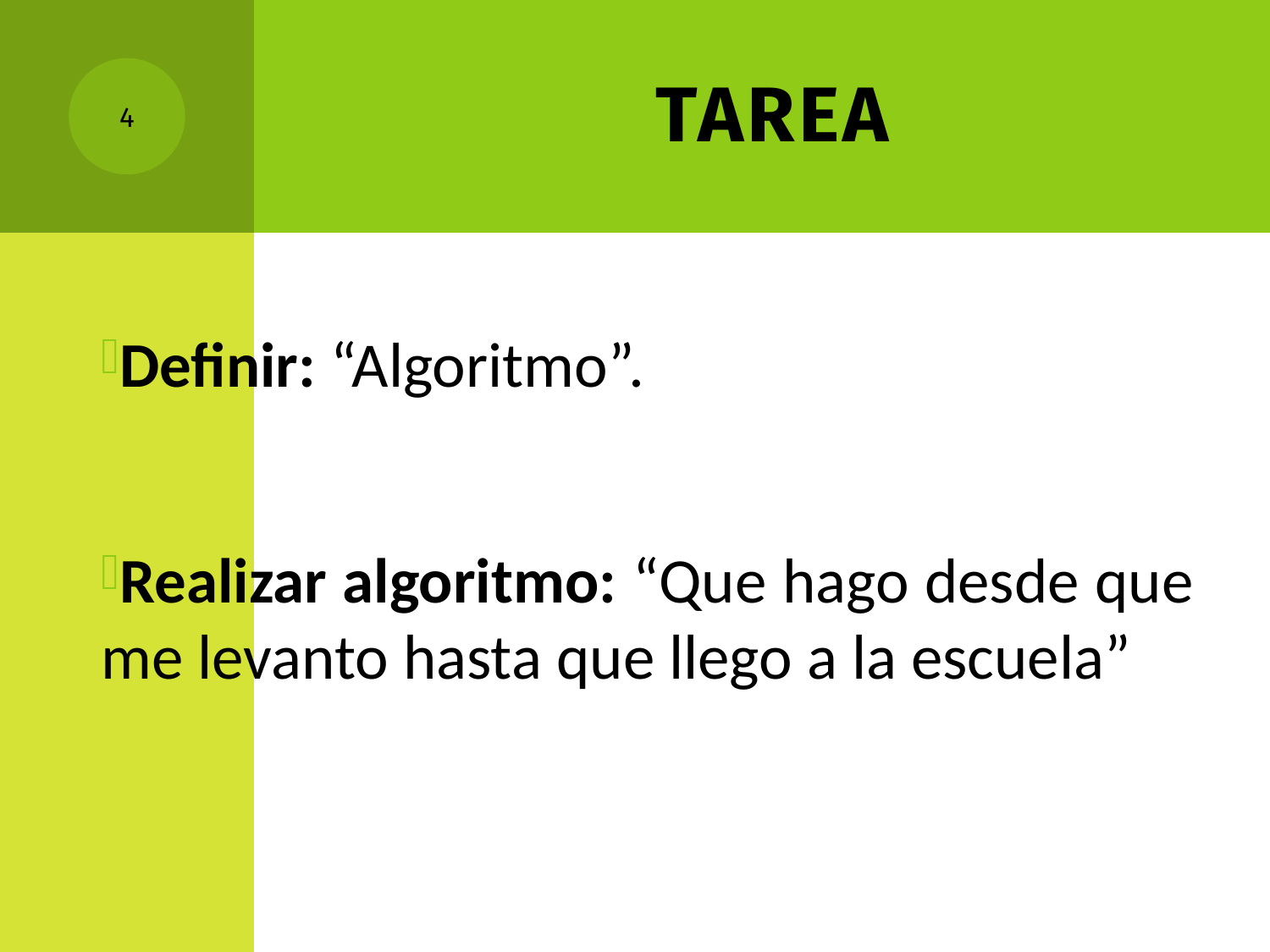

# TAREA
4
Definir: “Algoritmo”.

Realizar algoritmo: “Que hago desde que me levanto hasta que llego a la escuela”